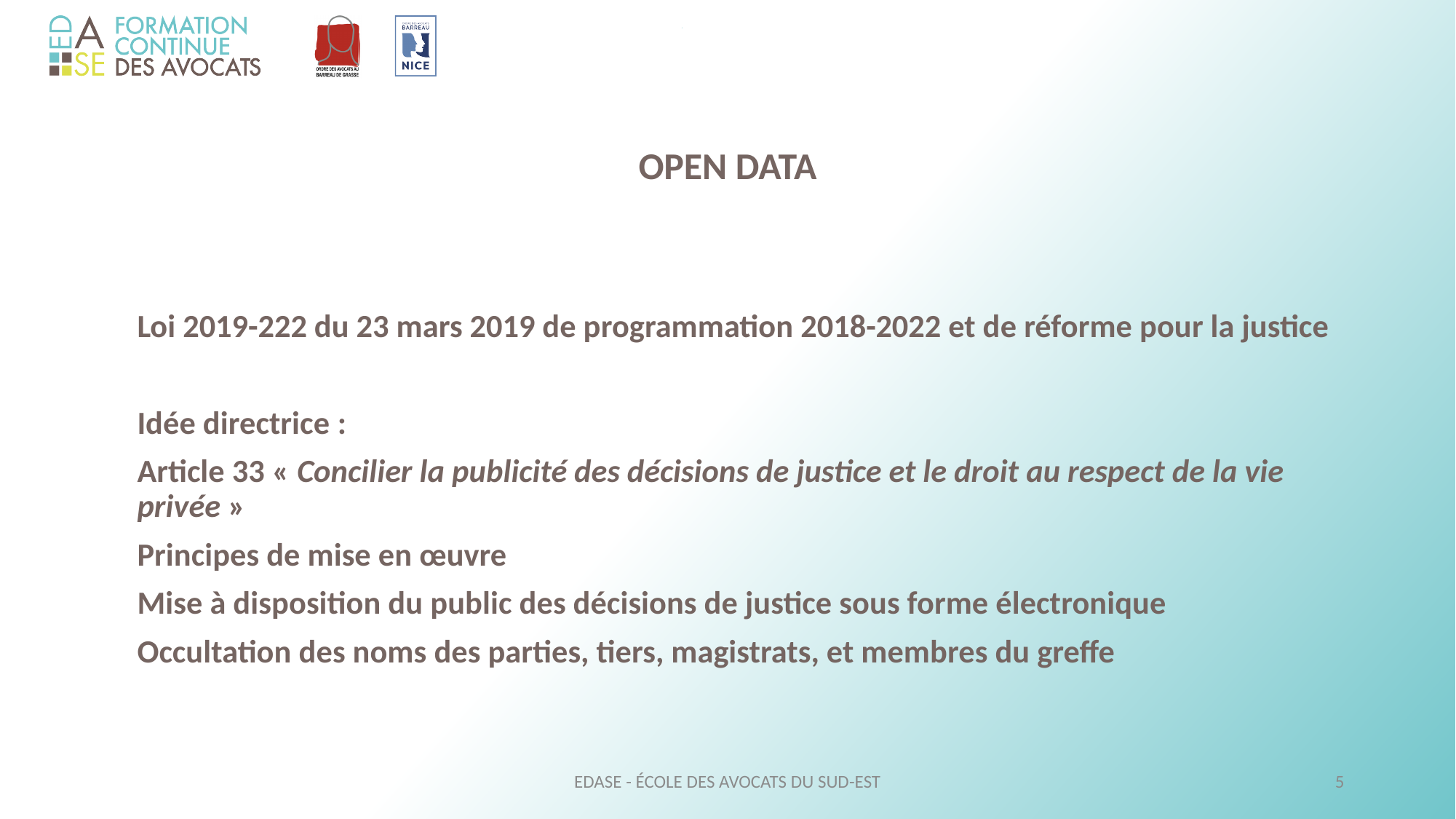

#

OPEN DATA

	Loi 2019-222 du 23 mars 2019 de programmation 2018-2022 et de réforme pour la justice

	Idée directrice :
	Article 33 « Concilier la publicité des décisions de justice et le droit au respect de la vie privée »
	Principes de mise en œuvre
	Mise à disposition du public des décisions de justice sous forme électronique
	Occultation des noms des parties, tiers, magistrats, et membres du greffe

EDASE - ÉCOLE DES AVOCATS DU SUD-EST
5